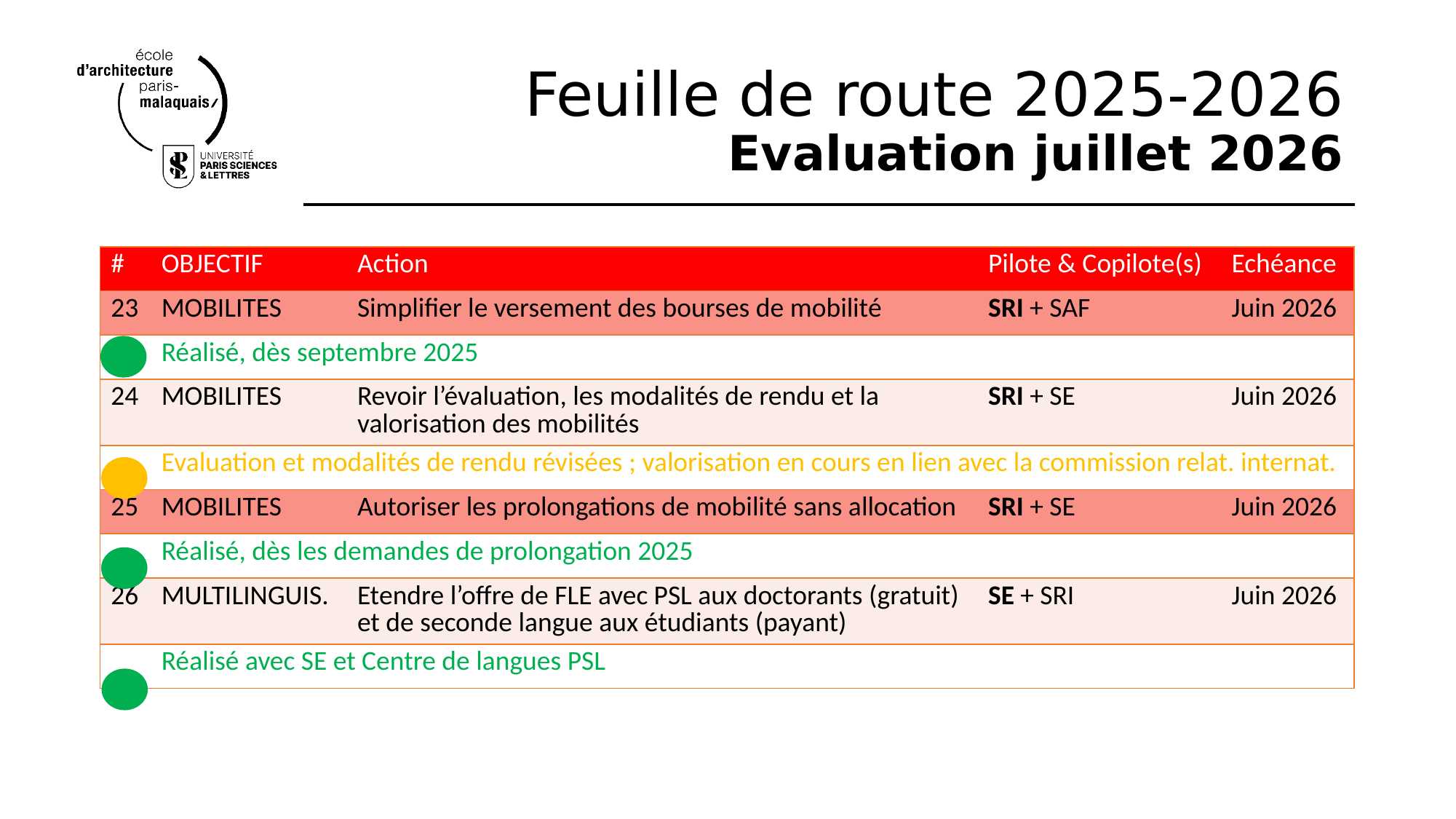

# Feuille de route 2025-2026 Evaluation juillet 2026
| # | OBJECTIF | Action | Pilote & Copilote(s) | Echéance |
| --- | --- | --- | --- | --- |
| 23 | MOBILITES | Simplifier le versement des bourses de mobilité | SRI + SAF | Juin 2026 |
|  | Réalisé, dès septembre 2025 |  |  |  |
| 24 | MOBILITES | Revoir l’évaluation, les modalités de rendu et la valorisation des mobilités | SRI + SE | Juin 2026 |
|  | Evaluation et modalités de rendu révisées ; valorisation en cours en lien avec la commission relat. internat. |  |  |  |
| 25 | MOBILITES | Autoriser les prolongations de mobilité sans allocation | SRI + SE | Juin 2026 |
|  | Réalisé, dès les demandes de prolongation 2025 |  |  |  |
| 26 | MULTILINGUIS. | Etendre l’offre de FLE avec PSL aux doctorants (gratuit) et de seconde langue aux étudiants (payant) | SE + SRI | Juin 2026 |
|  | Réalisé avec SE et Centre de langues PSL |  |  |  |